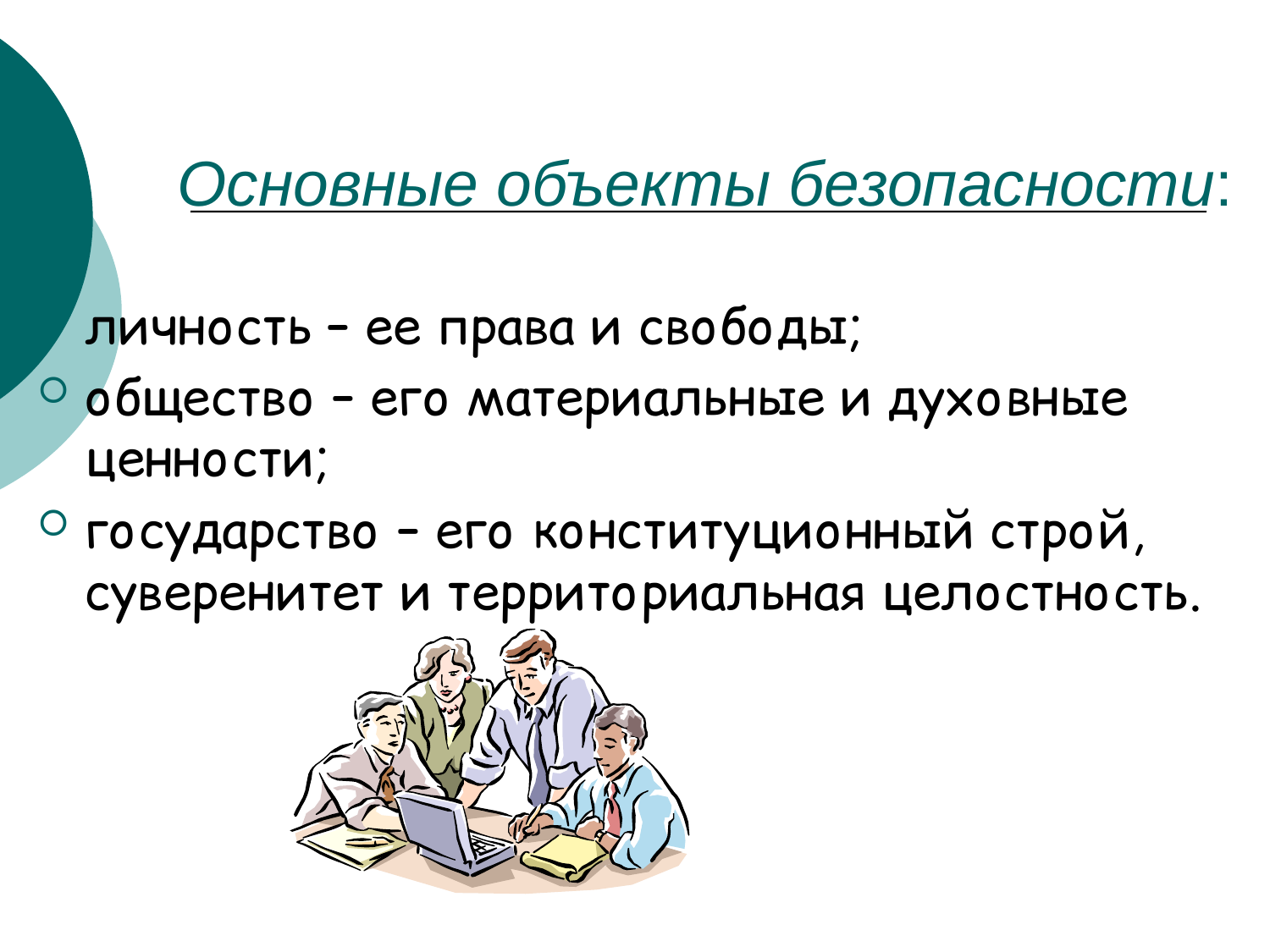

# Основные объекты безопасности:
личность – ее права и свободы;
общество – его материальные и духовные ценности;
государство – его конституционный строй, суверенитет и территориальная целостность.